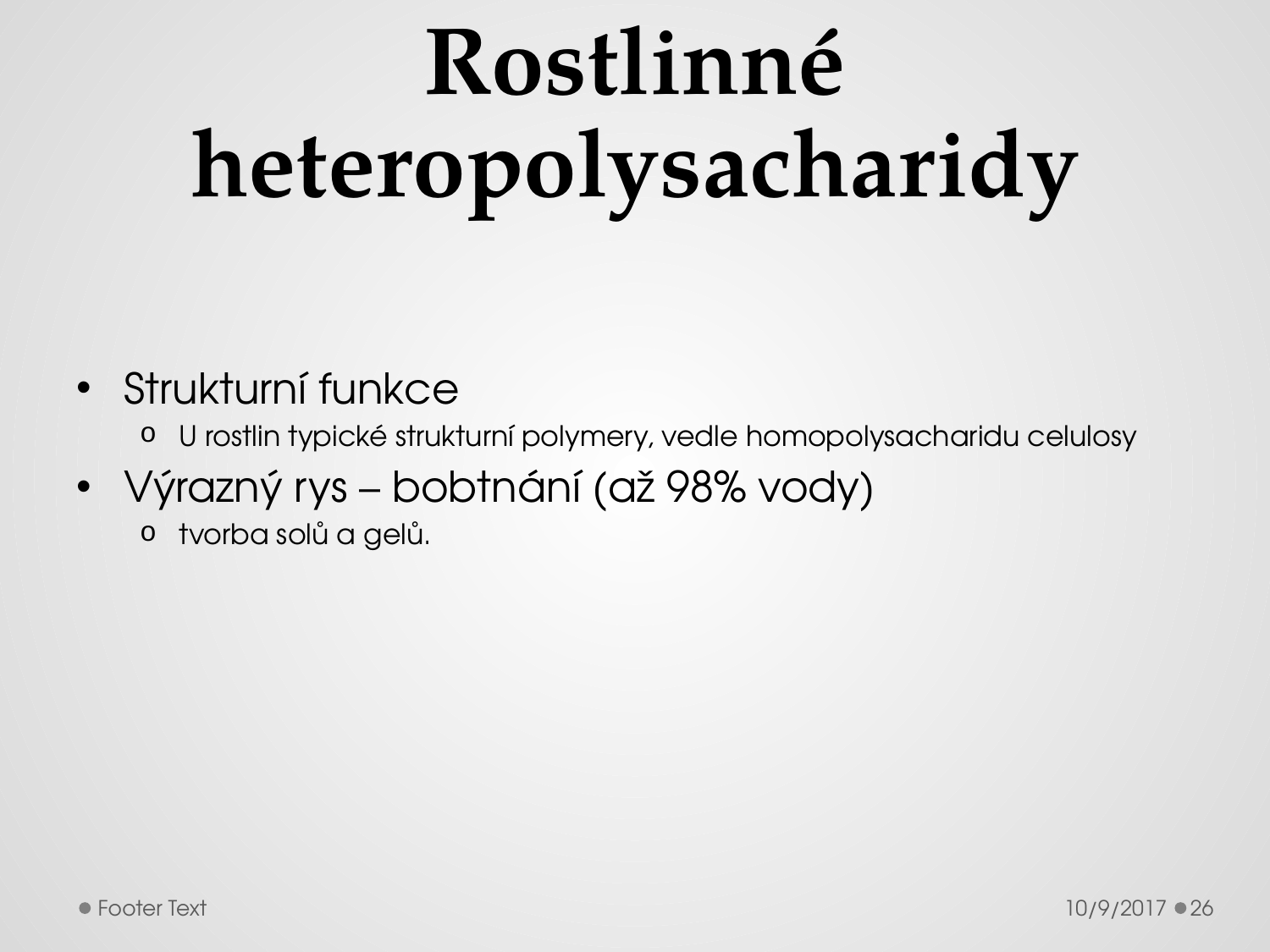

# Rostlinné heteropolysacharidy

Strukturní funkce
U rostlin typické strukturní polymery, vedle homopolysacharidu celulosy
Výrazný rys – bobtnání (až 98% vody)
tvorba solů a gelů.
Footer Text
10/9/2017
26